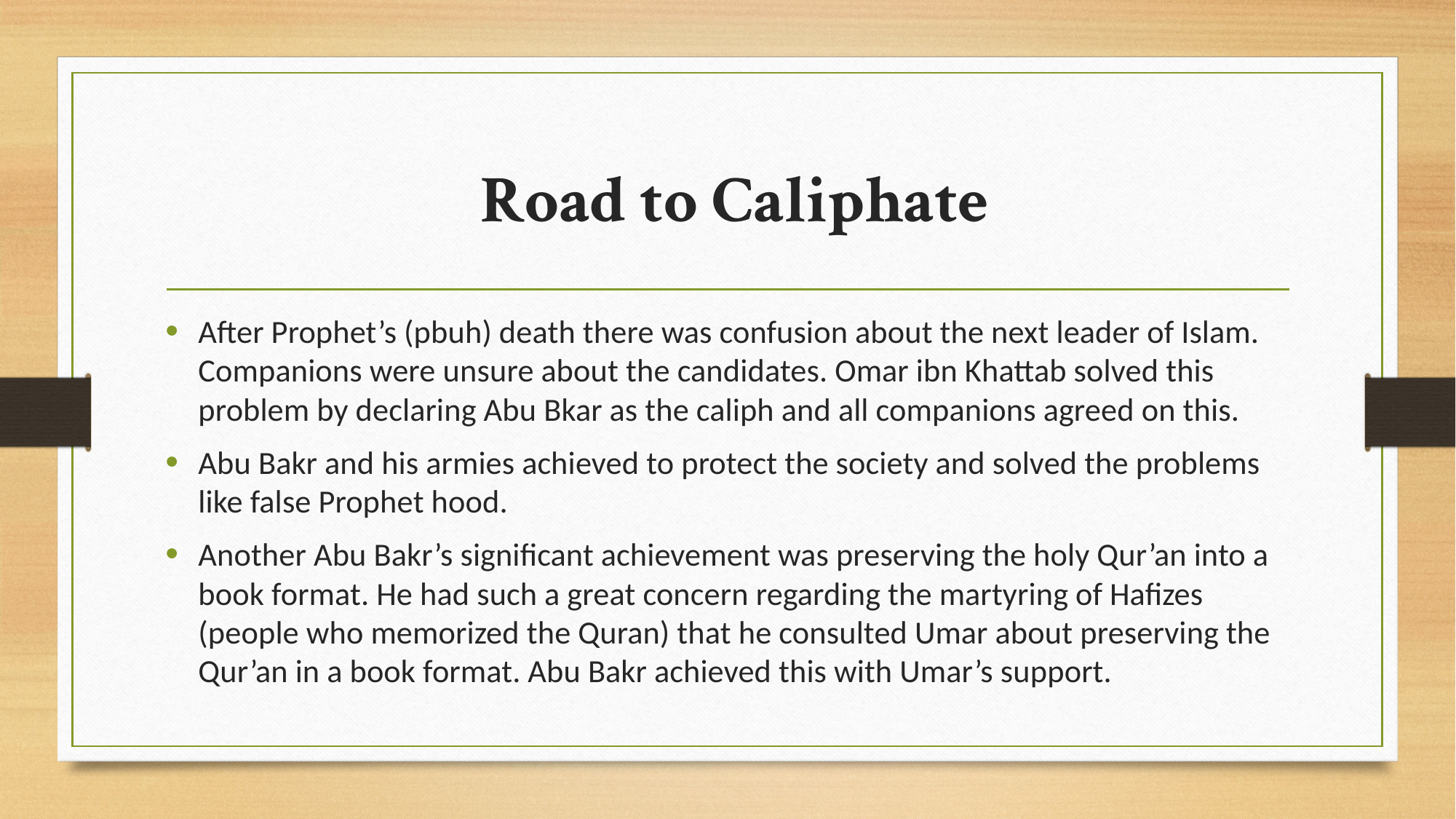

# Road to Caliphate
After Prophet’s (pbuh) death there was confusion about the next leader of Islam. Companions were unsure about the candidates. Omar ibn Khattab solved this problem by declaring Abu Bkar as the caliph and all companions agreed on this.
Abu Bakr and his armies achieved to protect the society and solved the problems like false Prophet hood.
Another Abu Bakr’s significant achievement was preserving the holy Qur’an into a book format. He had such a great concern regarding the martyring of Hafizes (people who memorized the Quran) that he consulted Umar about preserving the Qur’an in a book format. Abu Bakr achieved this with Umar’s support.